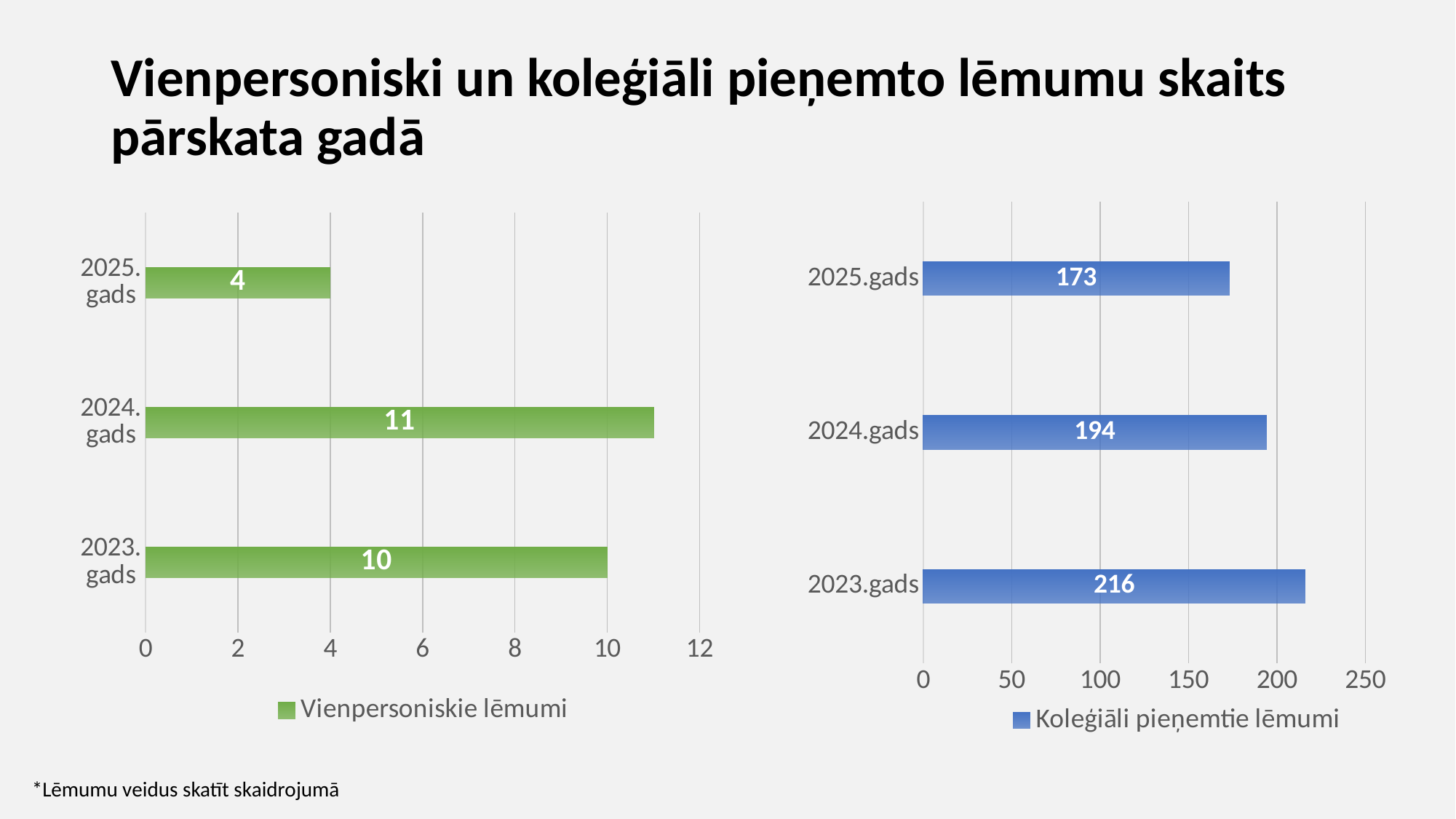

# Vienpersoniski un koleģiāli pieņemto lēmumu skaits pārskata gadā

### Chart

| Category | Vienpersoniskie lēmumi |
|---|---|
| 2023.gads | 10.0 |
| 2024.gads | 11.0 |
| 2025.gads | 4.0 |

### Chart

| Category | Koleģiāli pieņemtie lēmumi |
|---|---|
| 2023.gads | 216.0 |
| 2024.gads | 194.0 |
| 2025.gads | 173.0 |
*Lēmumu veidus skatīt skaidrojumā